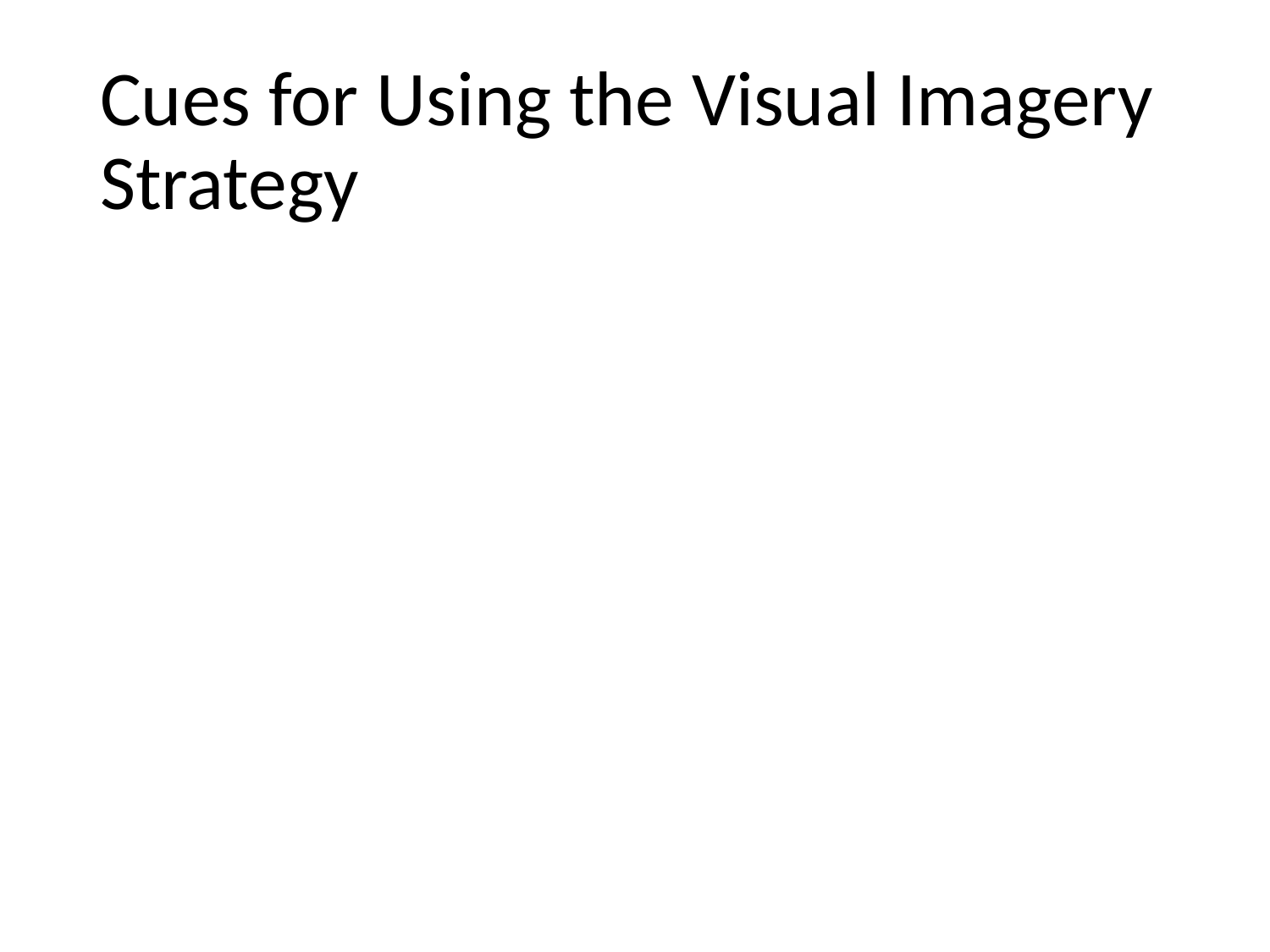

# Cues for Using the Visual Imagery Strategy